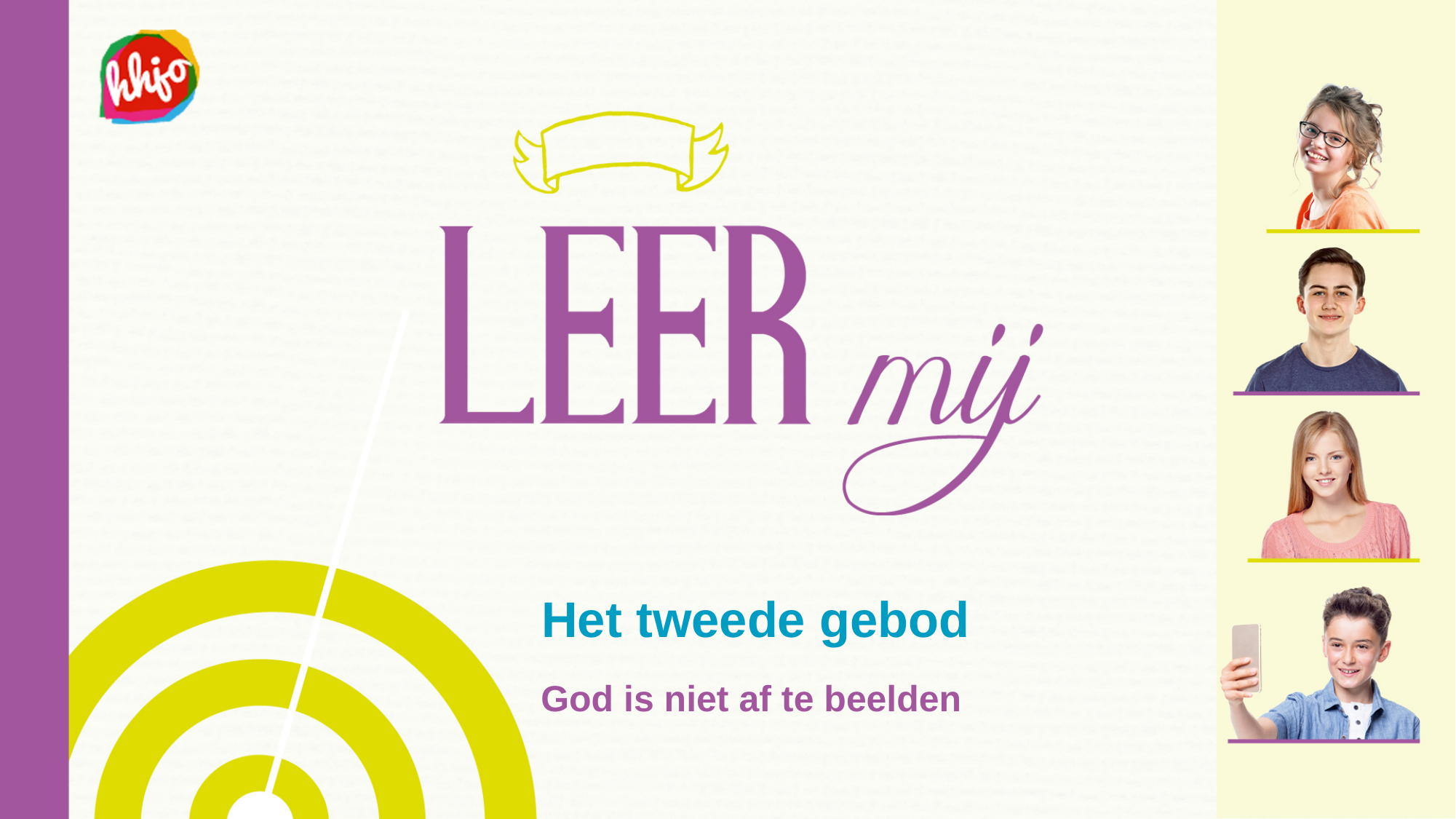

# Het tweede gebod
God is niet af te beelden